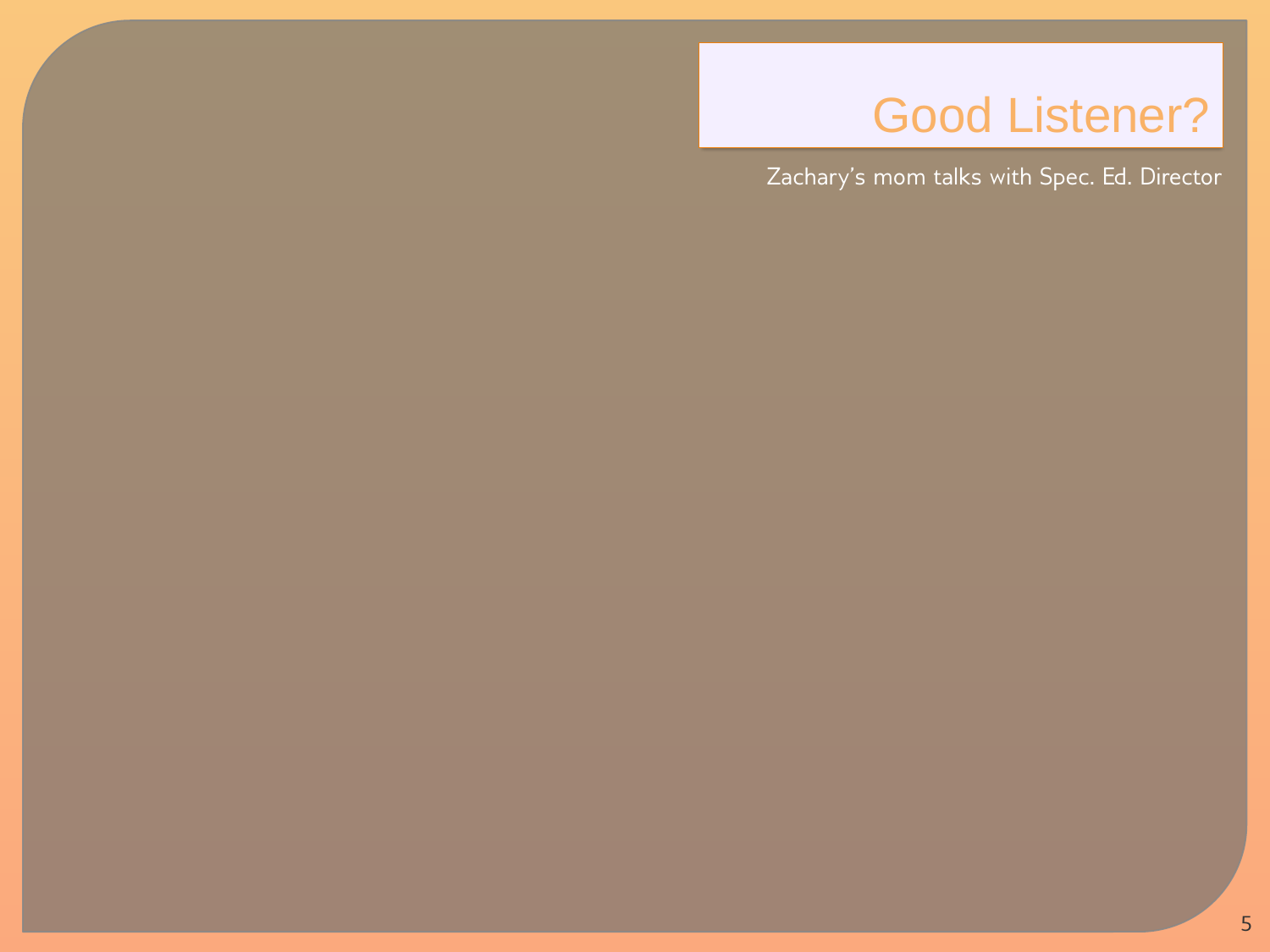

# Good Listener?
Zachary’s mom talks with Spec. Ed. Director

5